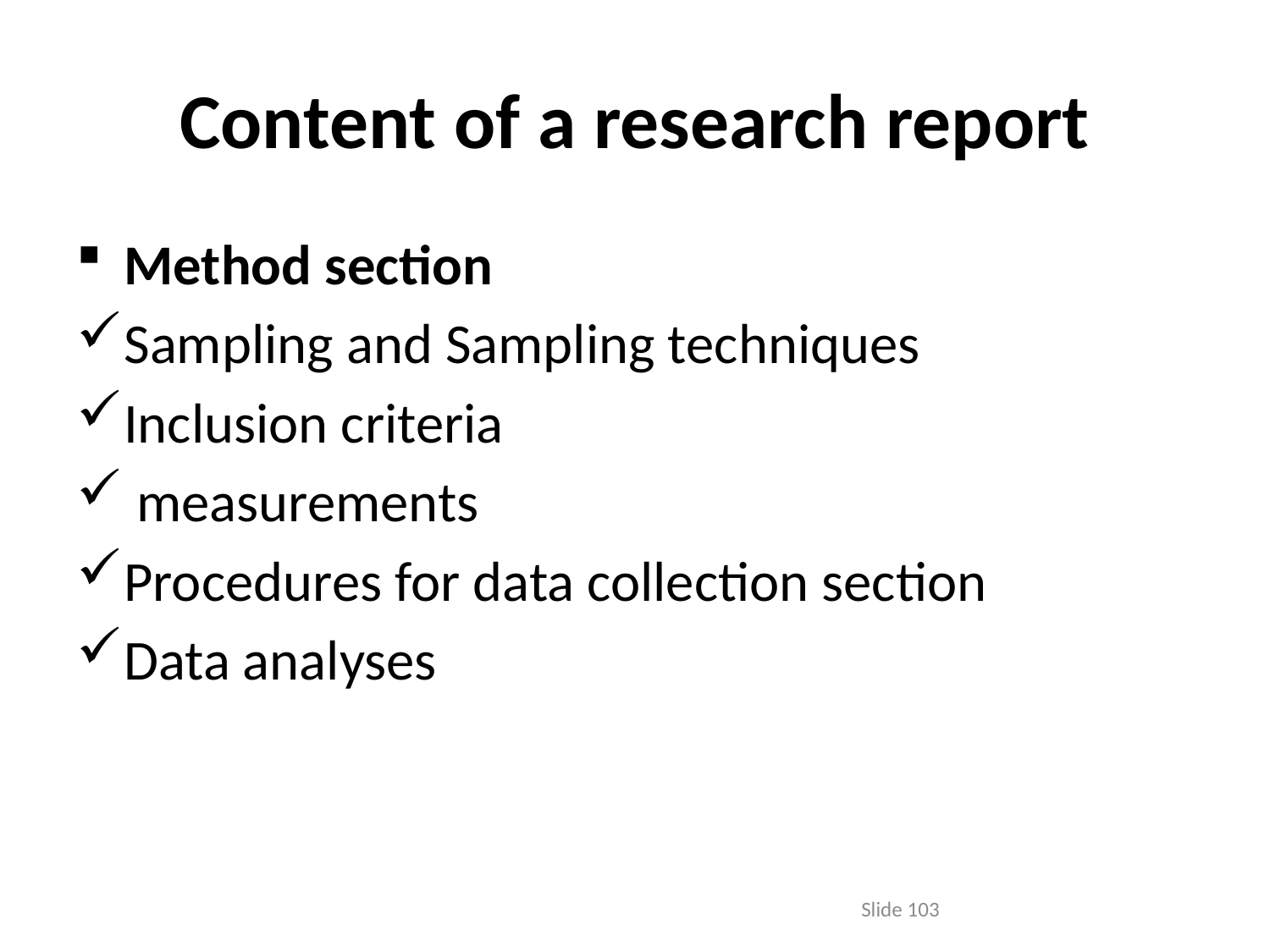

# Content of a research report
Method section
Sampling and Sampling techniques
Inclusion criteria
 measurements
Procedures for data collection section
Data analyses

Slide 103